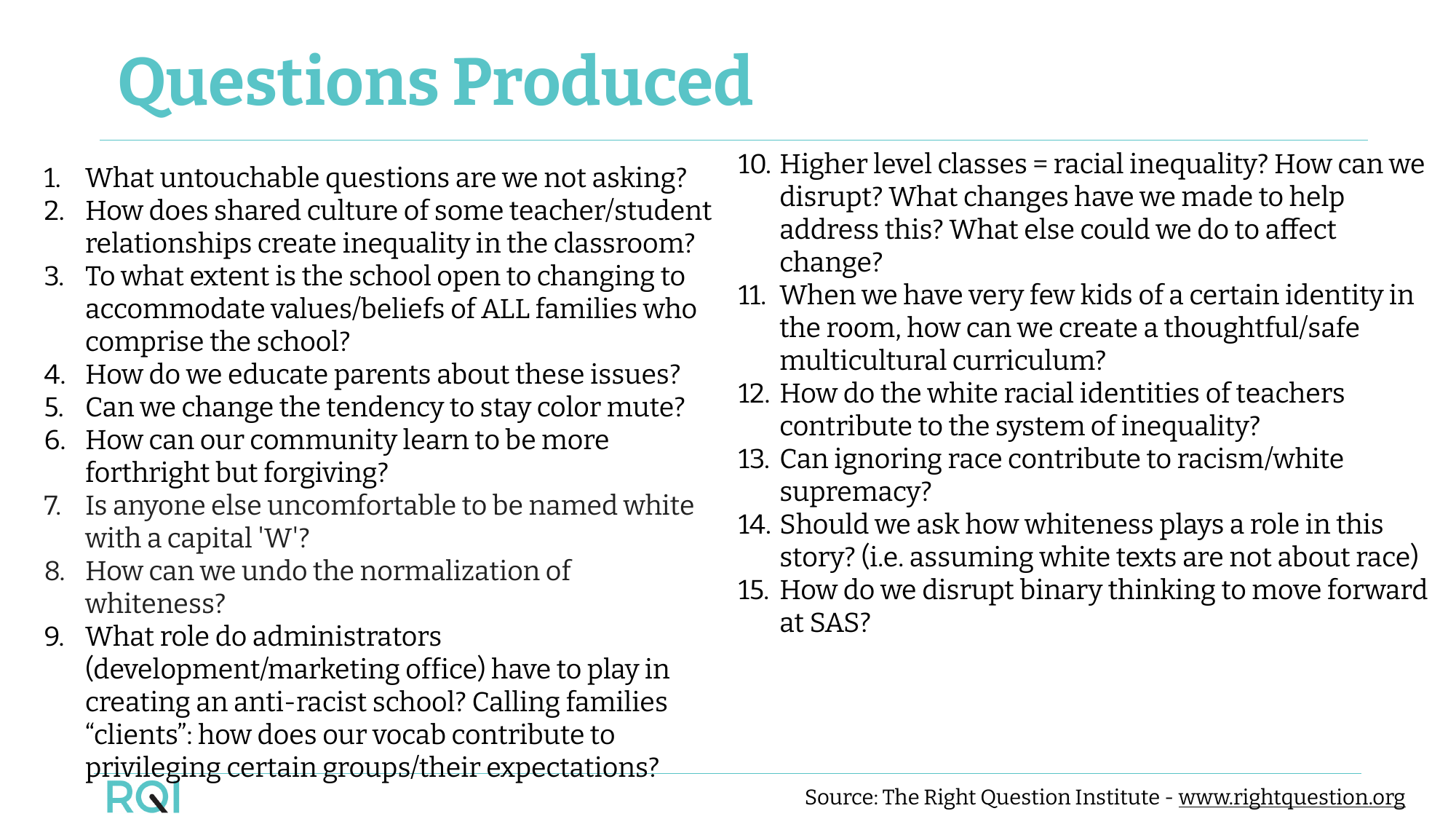

# Questions Produced
Higher level classes = racial inequality? How can we disrupt? What changes have we made to help address this? What else could we do to affect change?
When we have very few kids of a certain identity in the room, how can we create a thoughtful/safe multicultural curriculum?
How do the white racial identities of teachers contribute to the system of inequality?
Can ignoring race contribute to racism/white supremacy?
Should we ask how whiteness plays a role in this story? (i.e. assuming white texts are not about race)
How do we disrupt binary thinking to move forward at SAS?

What untouchable questions are we not asking?
How does shared culture of some teacher/student relationships create inequality in the classroom?
To what extent is the school open to changing to accommodate values/beliefs of ALL families who comprise the school?
How do we educate parents about these issues?
Can we change the tendency to stay color mute?
How can our community learn to be more forthright but forgiving?
Is anyone else uncomfortable to be named white with a capital 'W'?
How can we undo the normalization of whiteness?
What role do administrators (development/marketing office) have to play in creating an anti-racist school? Calling families “clients”: how does our vocab contribute to privileging certain groups/their expectations?